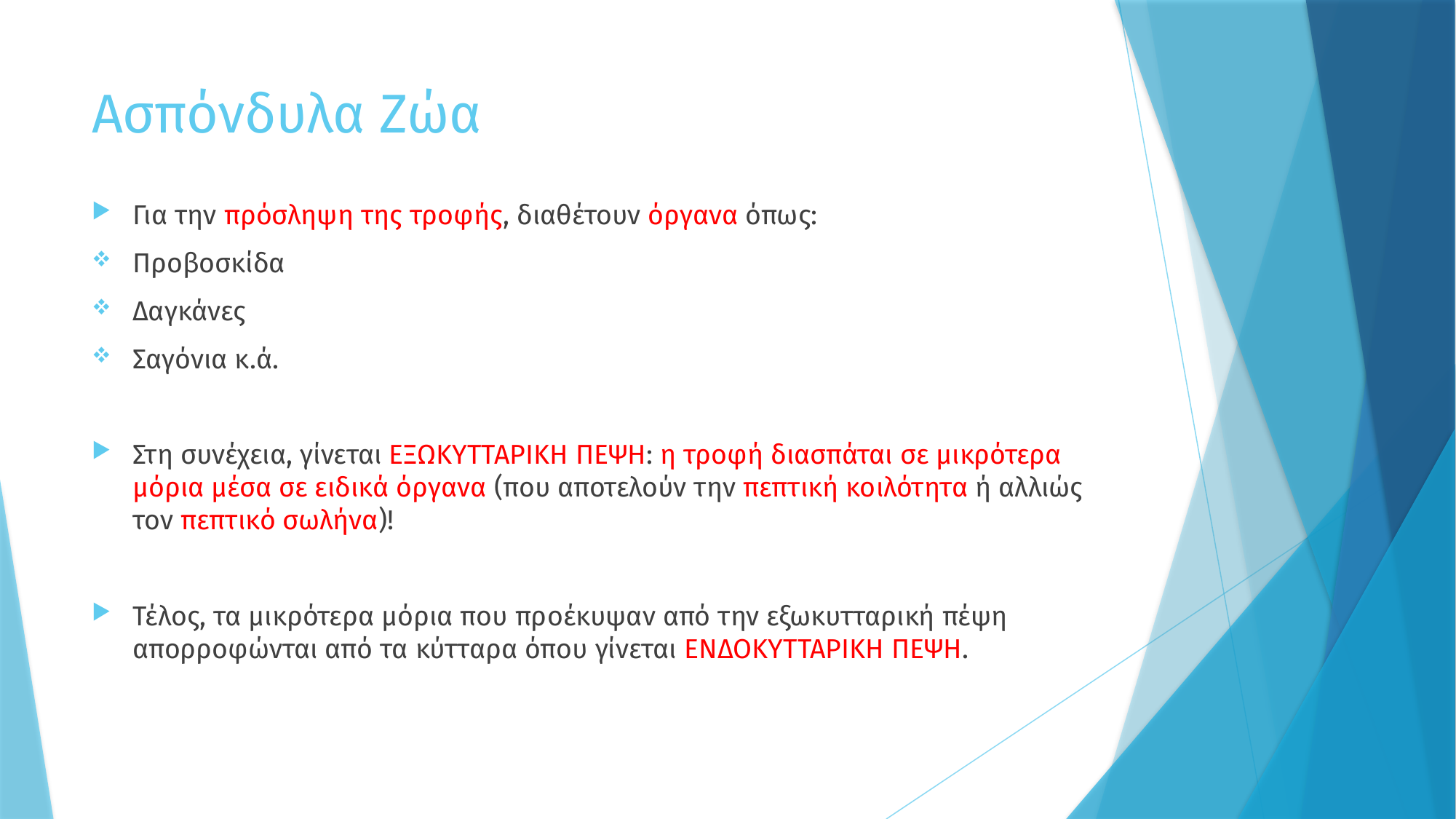

# Ασπόνδυλα Ζώα
Για την πρόσληψη της τροφής, διαθέτουν όργανα όπως:
Προβοσκίδα
Δαγκάνες
Σαγόνια κ.ά.

Στη συνέχεια, γίνεται ΕΞΩΚΥΤΤΑΡΙΚΗ ΠΕΨΗ: η τροφή διασπάται σε μικρότερα μόρια μέσα σε ειδικά όργανα (που αποτελούν την πεπτική κοιλότητα ή αλλιώς τον πεπτικό σωλήνα)!

Τέλος, τα μικρότερα μόρια που προέκυψαν από την εξωκυτταρική πέψη απορροφώνται από τα κύτταρα όπου γίνεται ΕΝΔΟΚΥΤΤΑΡΙΚΗ ΠΕΨΗ.